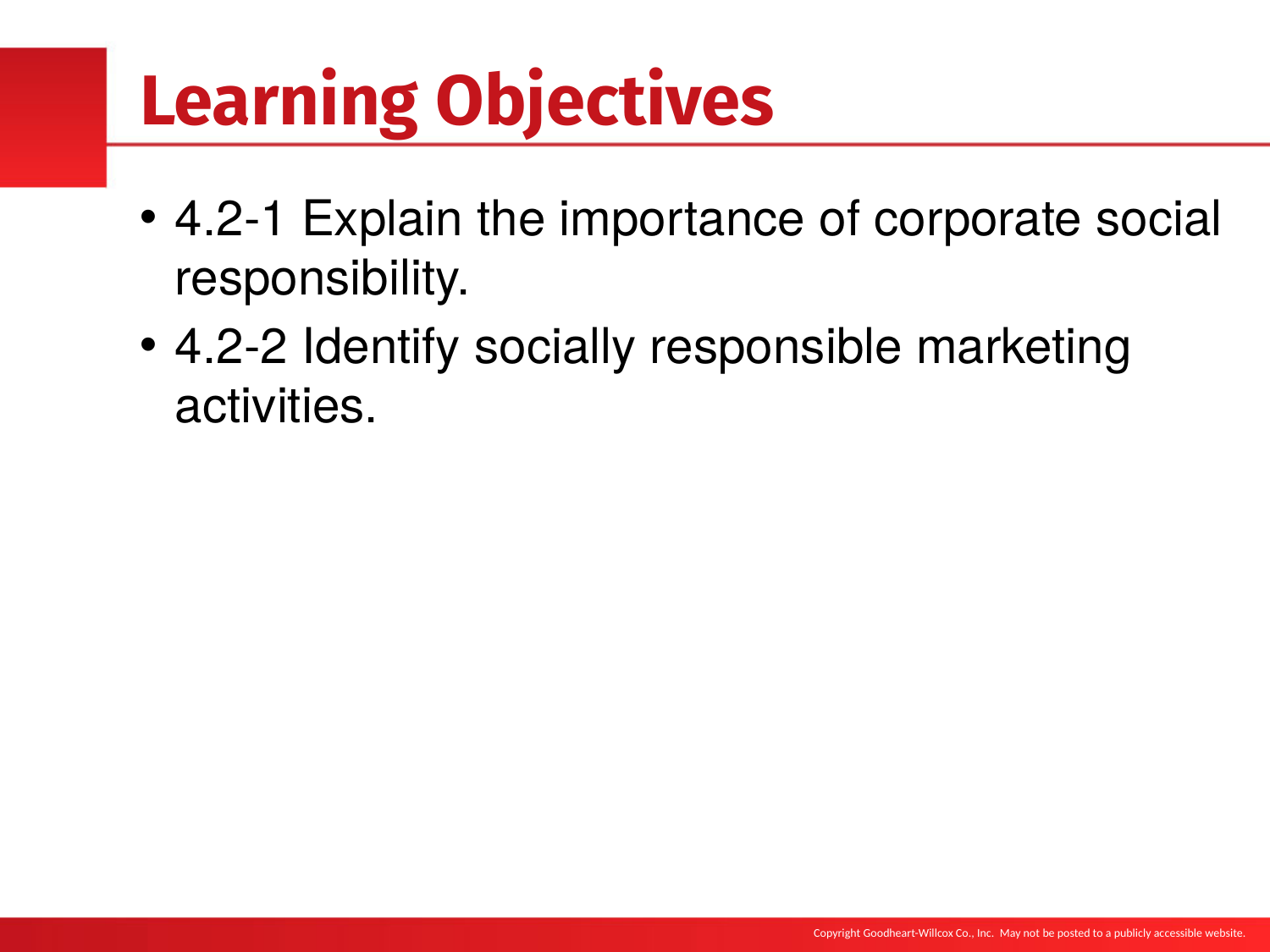

# Learning Objectives
4.2-1 Explain the importance of corporate social responsibility.
4.2-2 Identify socially responsible marketing activities.